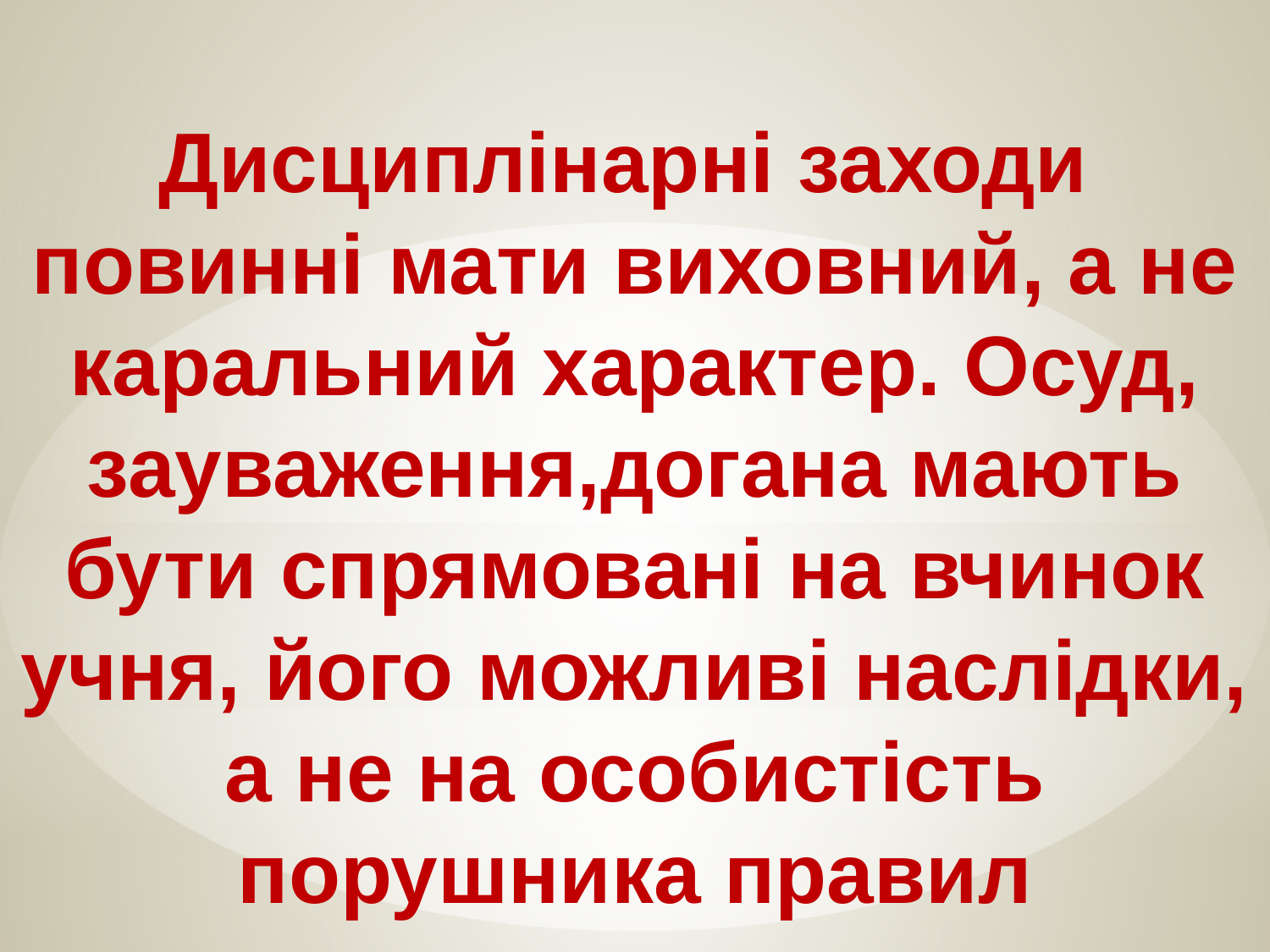

# Дисциплінарні заходи повинні мати виховний, а не каральний характер. Осуд, зауваження,догана мають бути спрямовані на вчинок учня, його можливі наслідки, а не на особистість порушника правил